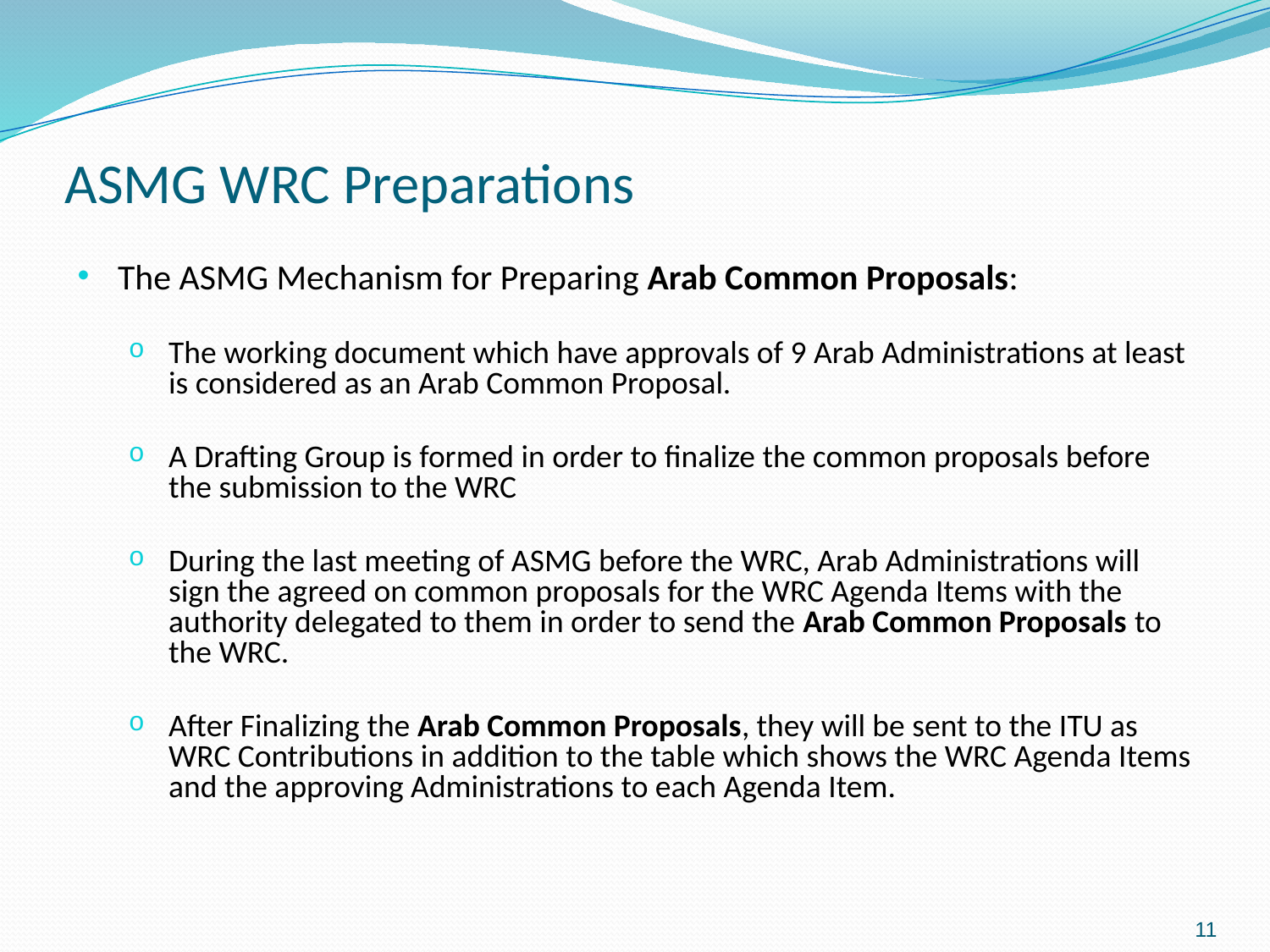

# ASMG WRC Preparations
The ASMG Mechanism for Preparing Arab Common Proposals:

The working document which have approvals of 9 Arab Administrations at least is considered as an Arab Common Proposal.

A Drafting Group is formed in order to finalize the common proposals before the submission to the WRC

During the last meeting of ASMG before the WRC, Arab Administrations will sign the agreed on common proposals for the WRC Agenda Items with the authority delegated to them in order to send the Arab Common Proposals to the WRC.

After Finalizing the Arab Common Proposals, they will be sent to the ITU as WRC Contributions in addition to the table which shows the WRC Agenda Items and the approving Administrations to each Agenda Item.

11